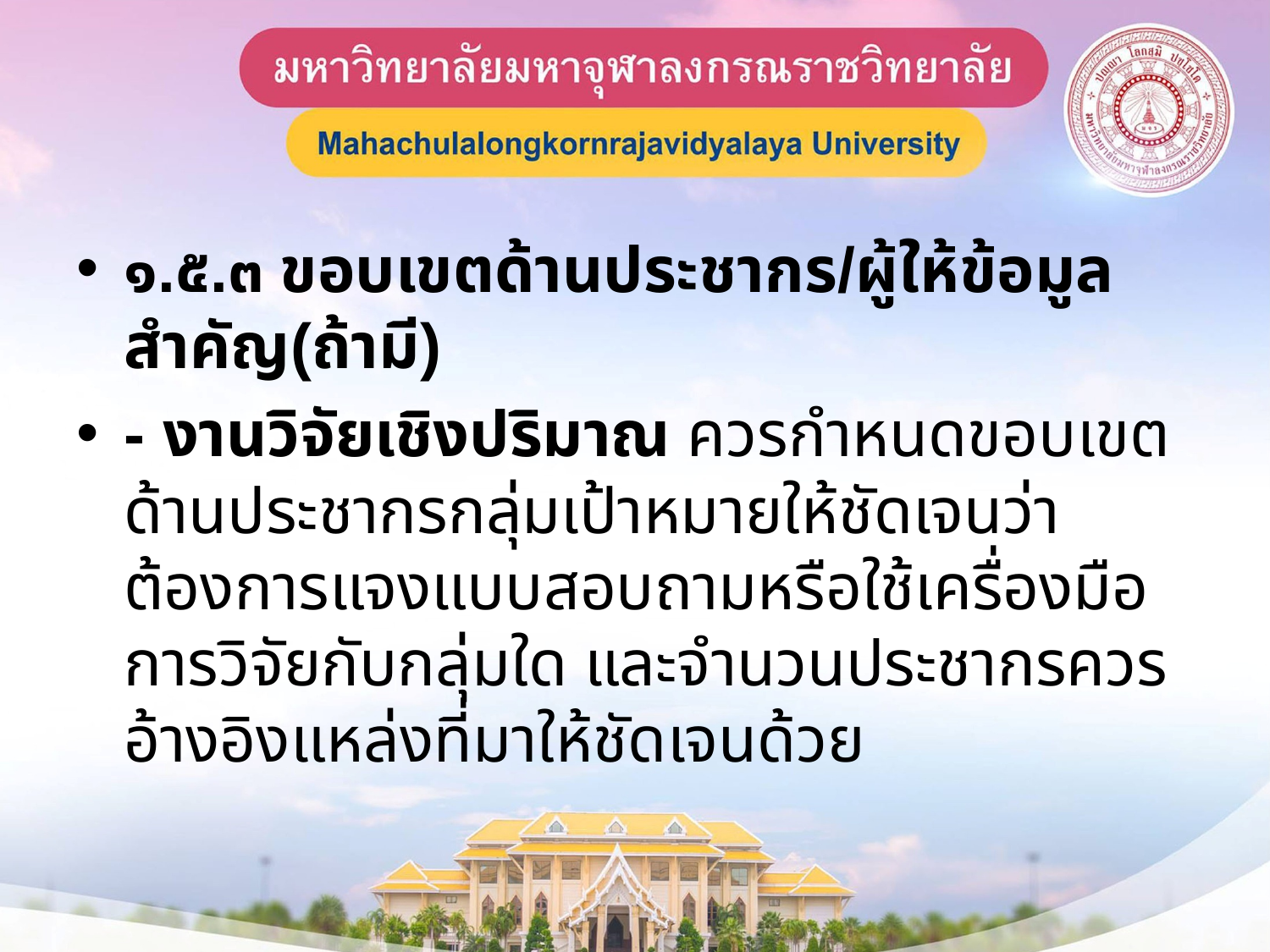

#
๑.๕.๓ ขอบเขตด้านประชากร/ผู้ให้ข้อมูลสำคัญ(ถ้ามี)
- งานวิจัยเชิงปริมาณ ควรกำหนดขอบเขตด้านประชากรกลุ่มเป้าหมายให้ชัดเจนว่า ต้องการแจงแบบสอบถามหรือใช้เครื่องมือการวิจัยกับกลุ่มใด และจำนวนประชากรควรอ้างอิงแหล่งที่มาให้ชัดเจนด้วย